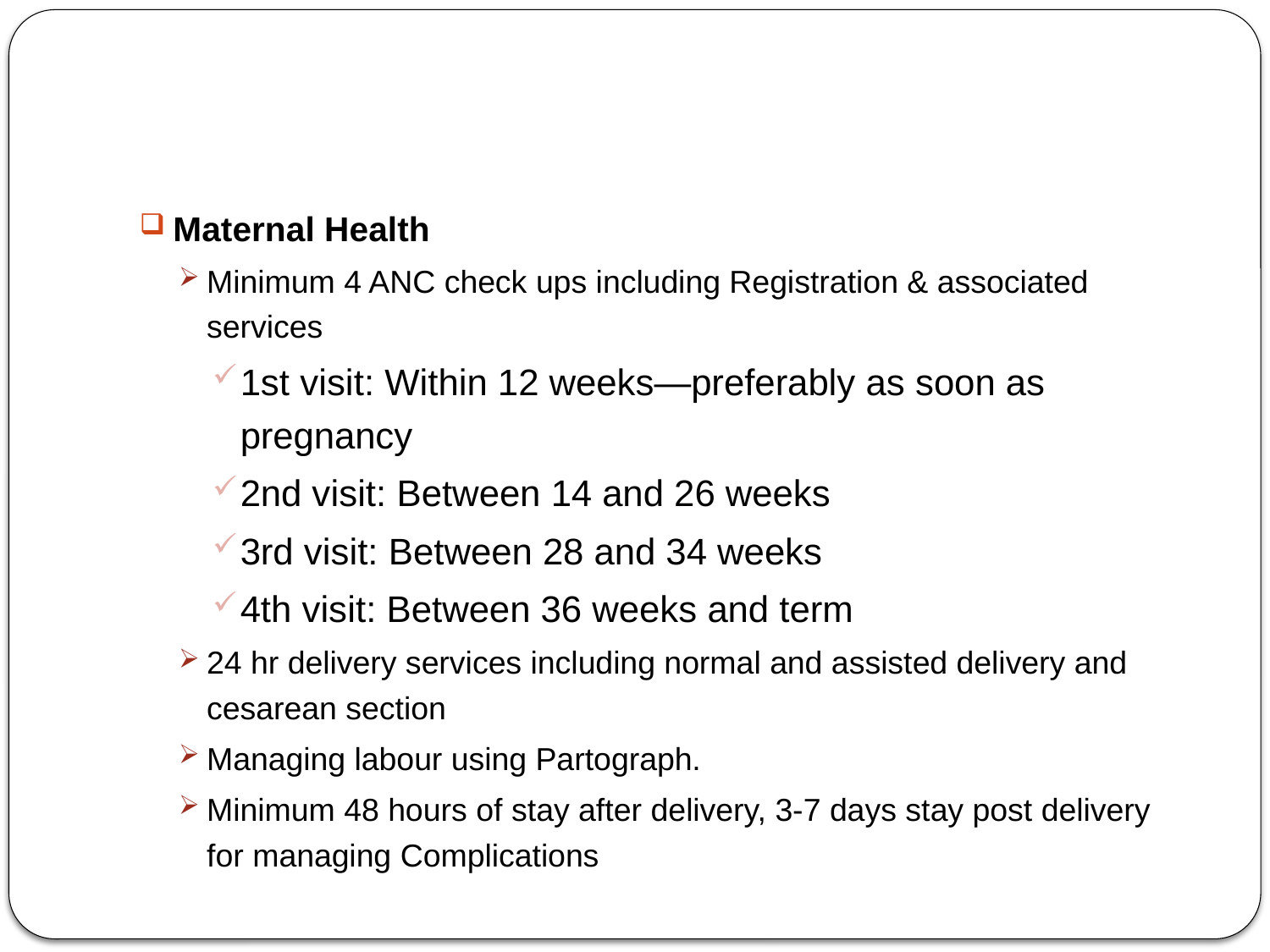

#
Maternal Health
Minimum 4 ANC check ups including Registration & associated services
1st visit: Within 12 weeks—preferably as soon as pregnancy
2nd visit: Between 14 and 26 weeks
3rd visit: Between 28 and 34 weeks
4th visit: Between 36 weeks and term
24 hr delivery services including normal and assisted delivery and cesarean section
Managing labour using Partograph.
Minimum 48 hours of stay after delivery, 3-7 days stay post delivery for managing Complications